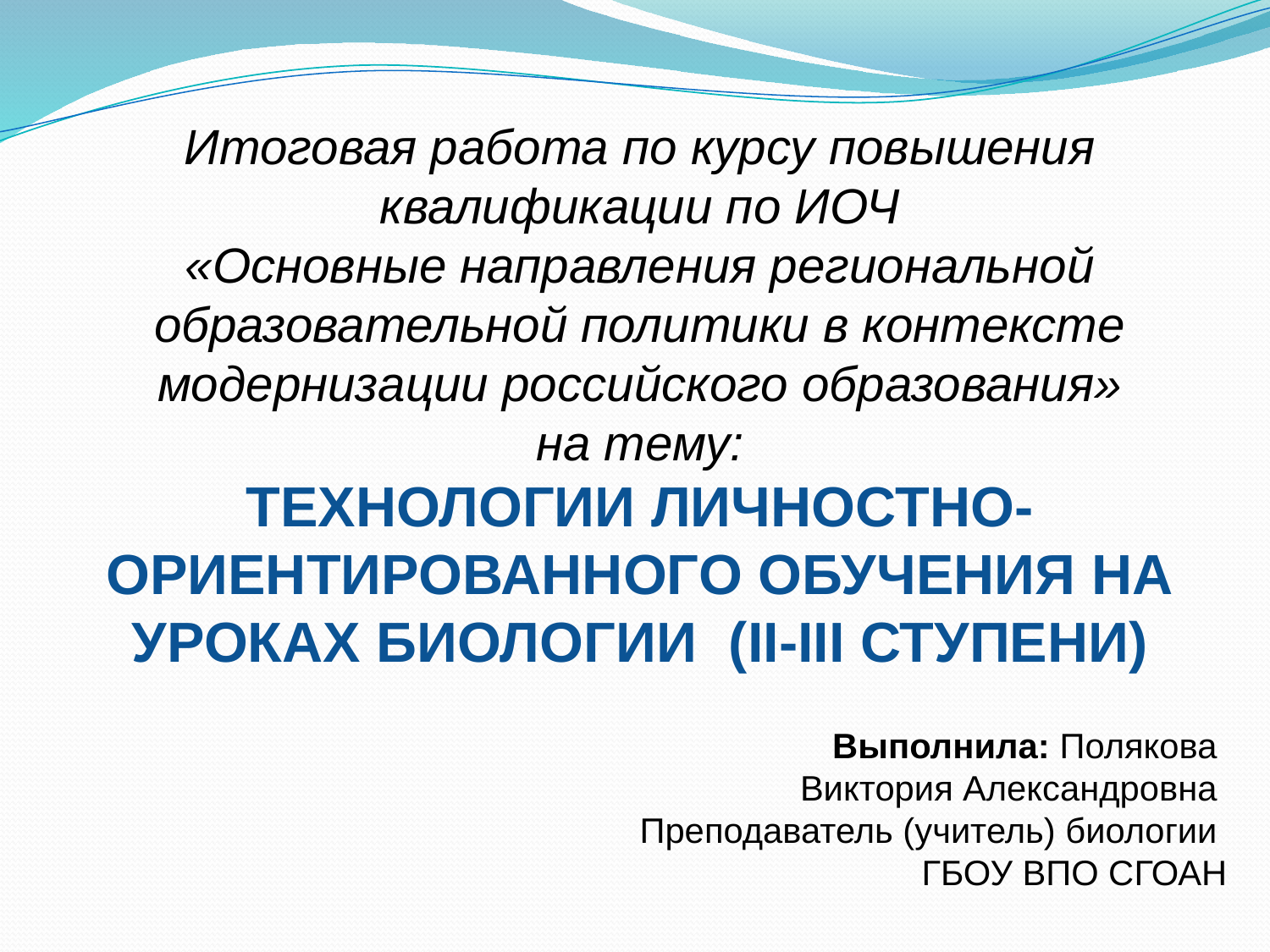

Итоговая работа по курсу повышения квалификации по ИОЧ
«Основные направления региональной образовательной политики в контексте модернизации российского образования»
на тему:
ТЕХНОЛОГИИ ЛИЧНОСТНО-ОРИЕНТИРОВАННОГО ОБУЧЕНИЯ НА УРОКАХ БИОЛОГИИ  (II-III СТУПЕНИ)
 Выполнила: Полякова
Виктория Александровна
Преподаватель (учитель) биологии
ГБОУ ВПО СГОАН